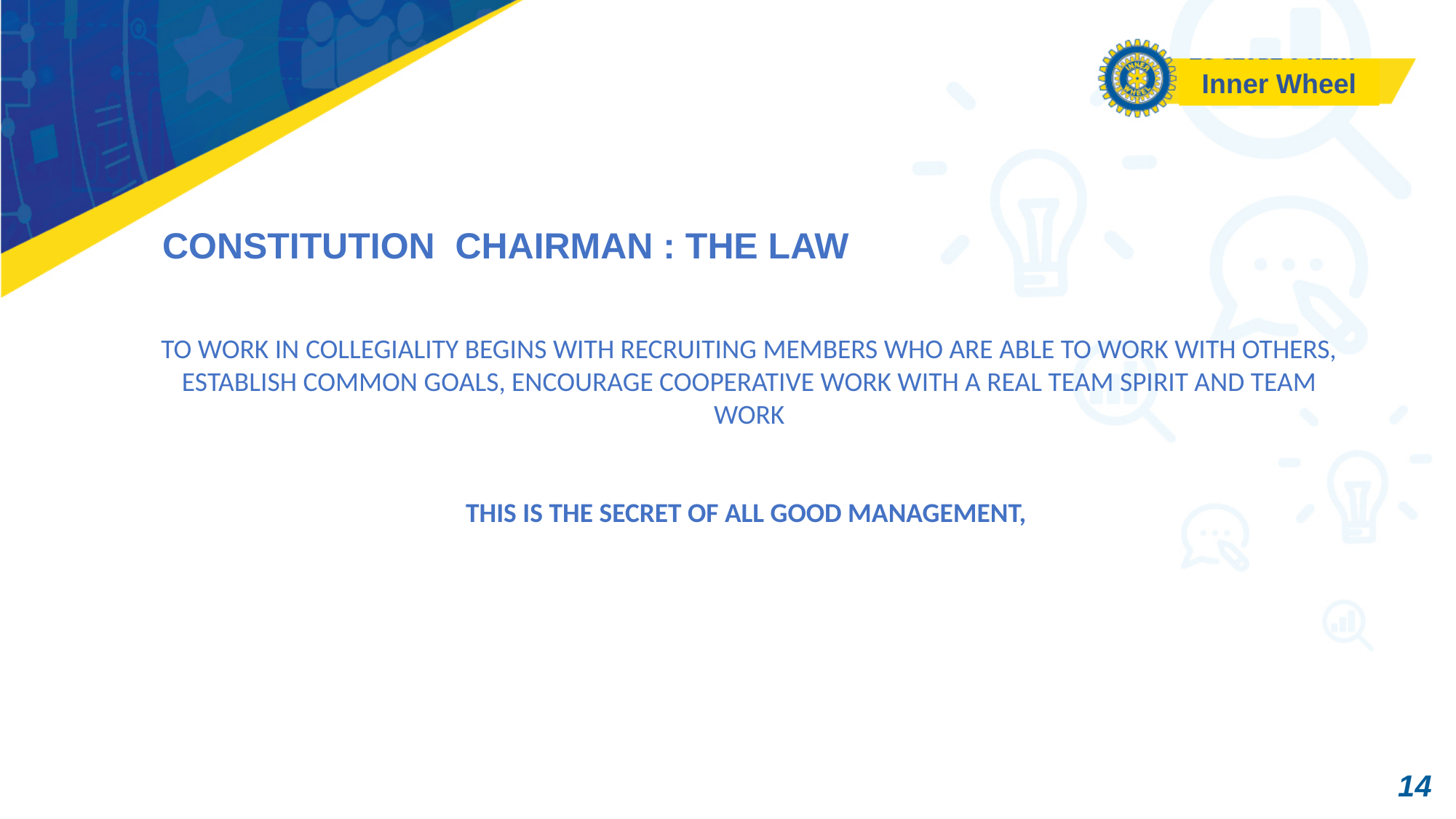

Inner Wheel
CONSTITUTION  CHAIRMAN : THE LAW
TO WORK IN COLLEGIALITY BEGINS WITH RECRUITING MEMBERS WHO ARE ABLE TO WORK WITH OTHERS, ESTABLISH COMMON GOALS, ENCOURAGE COOPERATIVE WORK WITH A REAL TEAM SPIRIT AND TEAM WORK

THIS IS THE SECRET OF ALL GOOD MANAGEMENT,

14